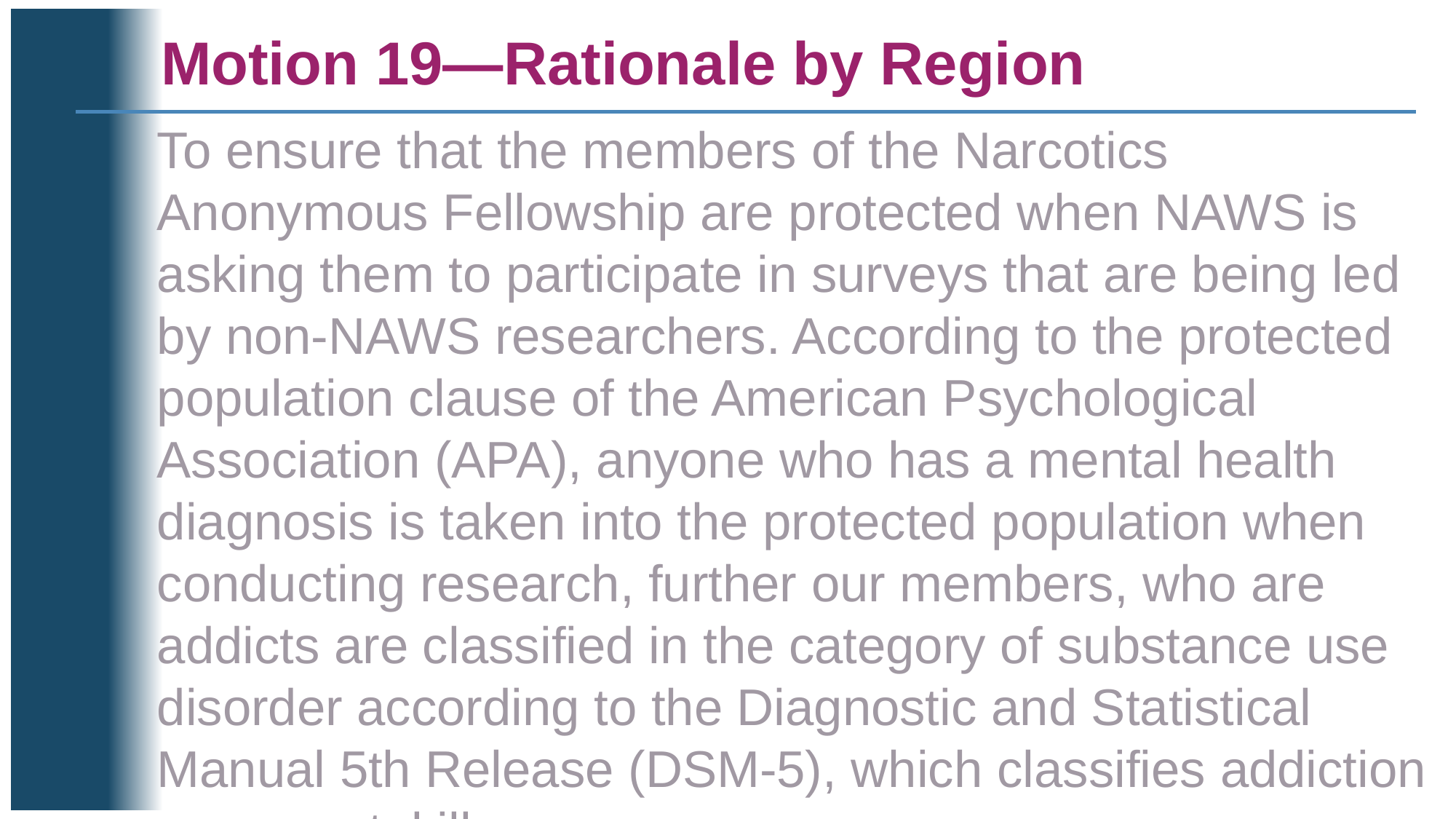

Motion 19—Rationale by Region
To ensure that the members of the Narcotics Anonymous Fellowship are protected when NAWS is asking them to participate in surveys that are being led by non-NAWS researchers. According to the protected population clause of the American Psychological Association (APA), anyone who has a mental health diagnosis is taken into the protected population when conducting research, further our members, who are addicts are classified in the category of substance use disorder according to the Diagnostic and Statistical Manual 5th Release (DSM-5), which classifies addiction as a mental illness. . . .